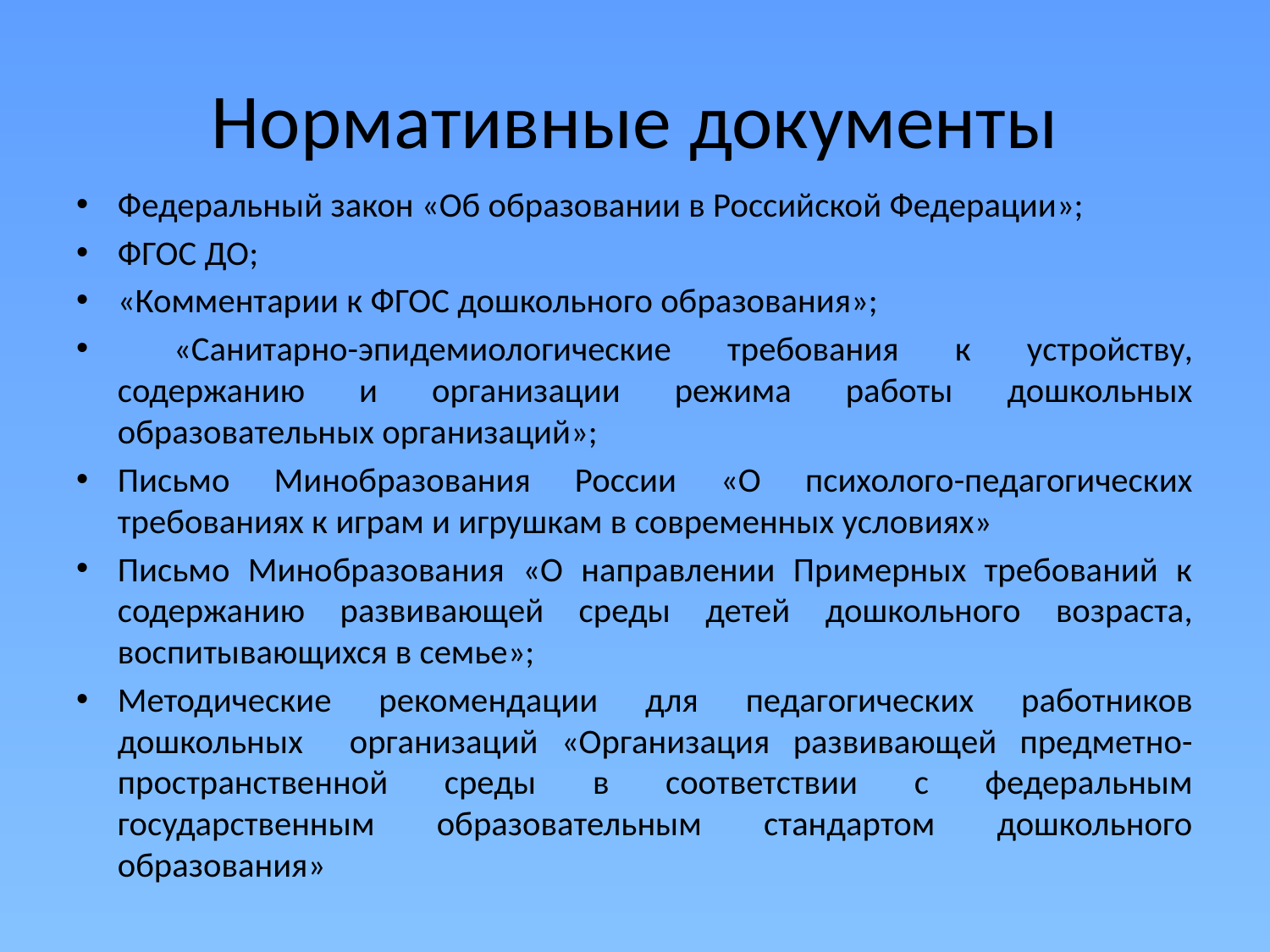

# Нормативные документы
Федеральный закон «Об образовании в Российской Федерации»;
ФГОС ДО;
«Комментарии к ФГОС дошкольного образования»;
 «Санитарно-эпиде­миологические требования к устройству, содержанию и организации режима работы дошкольных образовательных организаций»;
Письмо Минобразования России «О психолого-педагогических требованиях к играм и игрушкам в современных условиях»
Письмо Минобразования «О направлении Примерных требований к содержанию развивающей среды детей дошкольного возраста, воспитывающихся в семье»;
Методические рекомендации для педагогических работников дошкольных  организаций «Организация развивающей предметно-пространственной среды в соответствии с федеральным государственным образовательным стандартом дошкольного образования»